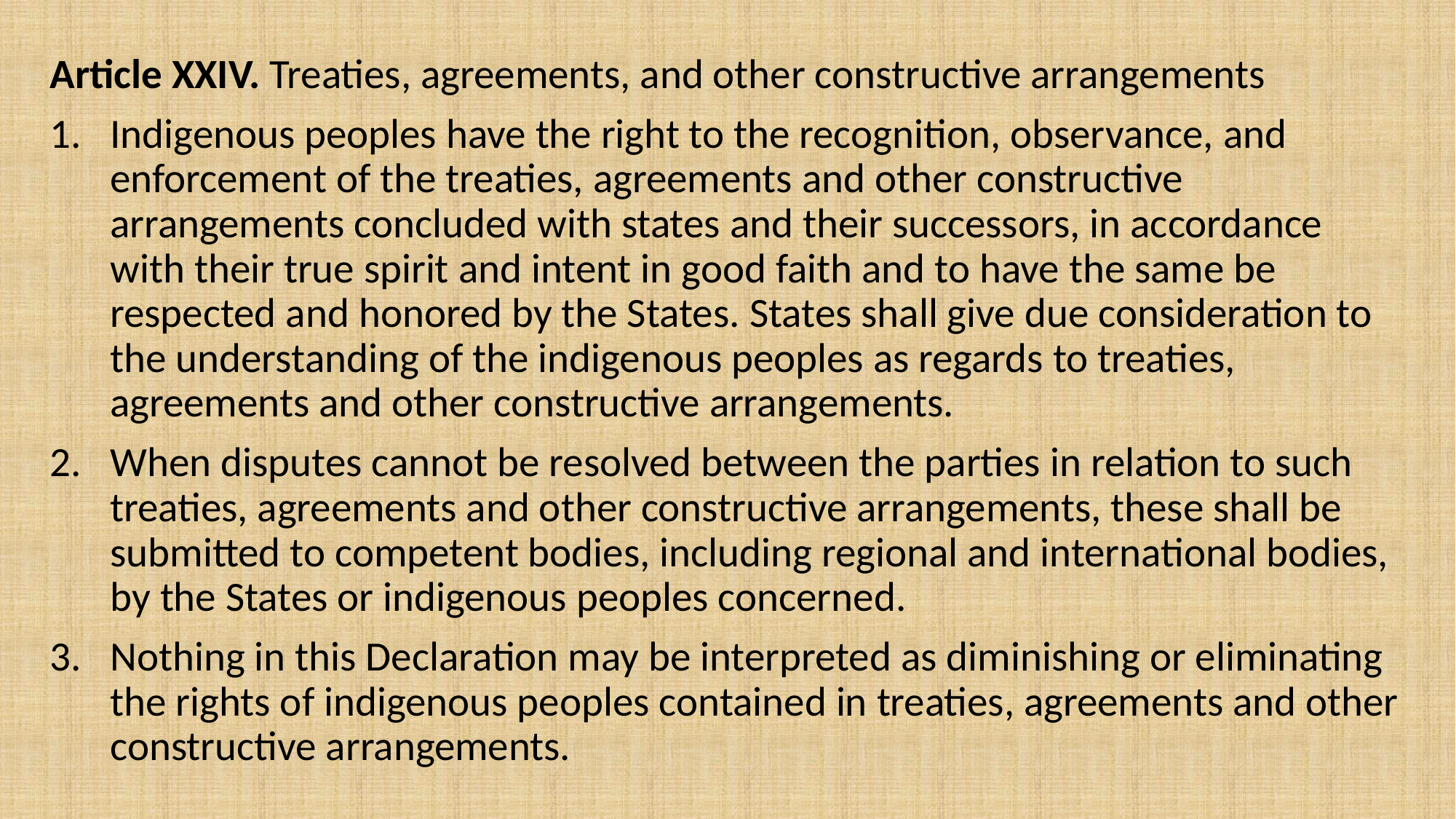

Article XXIV. Treaties, agreements, and other constructive arrangements
Indigenous peoples have the right to the recognition, observance, and enforcement of the treaties, agreements and other constructive arrangements concluded with states and their successors, in accordance with their true spirit and intent in good faith and to have the same be respected and honored by the States. States shall give due consideration to the understanding of the indigenous peoples as regards to treaties, agreements and other constructive arrangements.
When disputes cannot be resolved between the parties in relation to such treaties, agreements and other constructive arrangements, these shall be submitted to competent bodies, including regional and international bodies, by the States or indigenous peoples concerned.
Nothing in this Declaration may be interpreted as diminishing or eliminating the rights of indigenous peoples contained in treaties, agreements and other constructive arrangements.